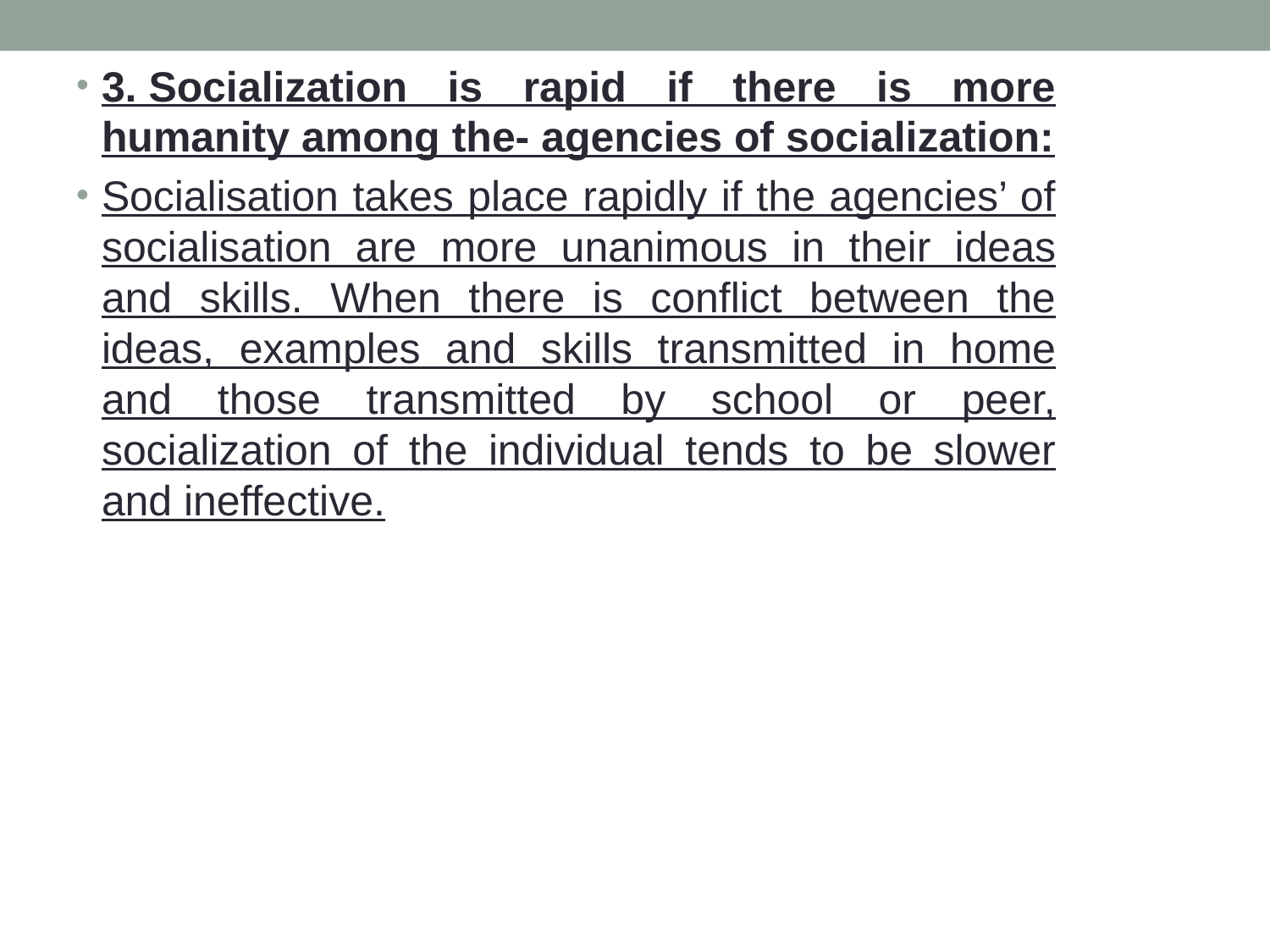

3. Socialization is rapid if there is more humanity among the- agencies of socialization:
Socialisation takes place rapidly if the agencies’ of socialisation are more unanimous in their ideas and skills. When there is conflict between the ideas, examples and skills transmitted in home and those transmitted by school or peer, socialization of the individual tends to be slower and ineffective.